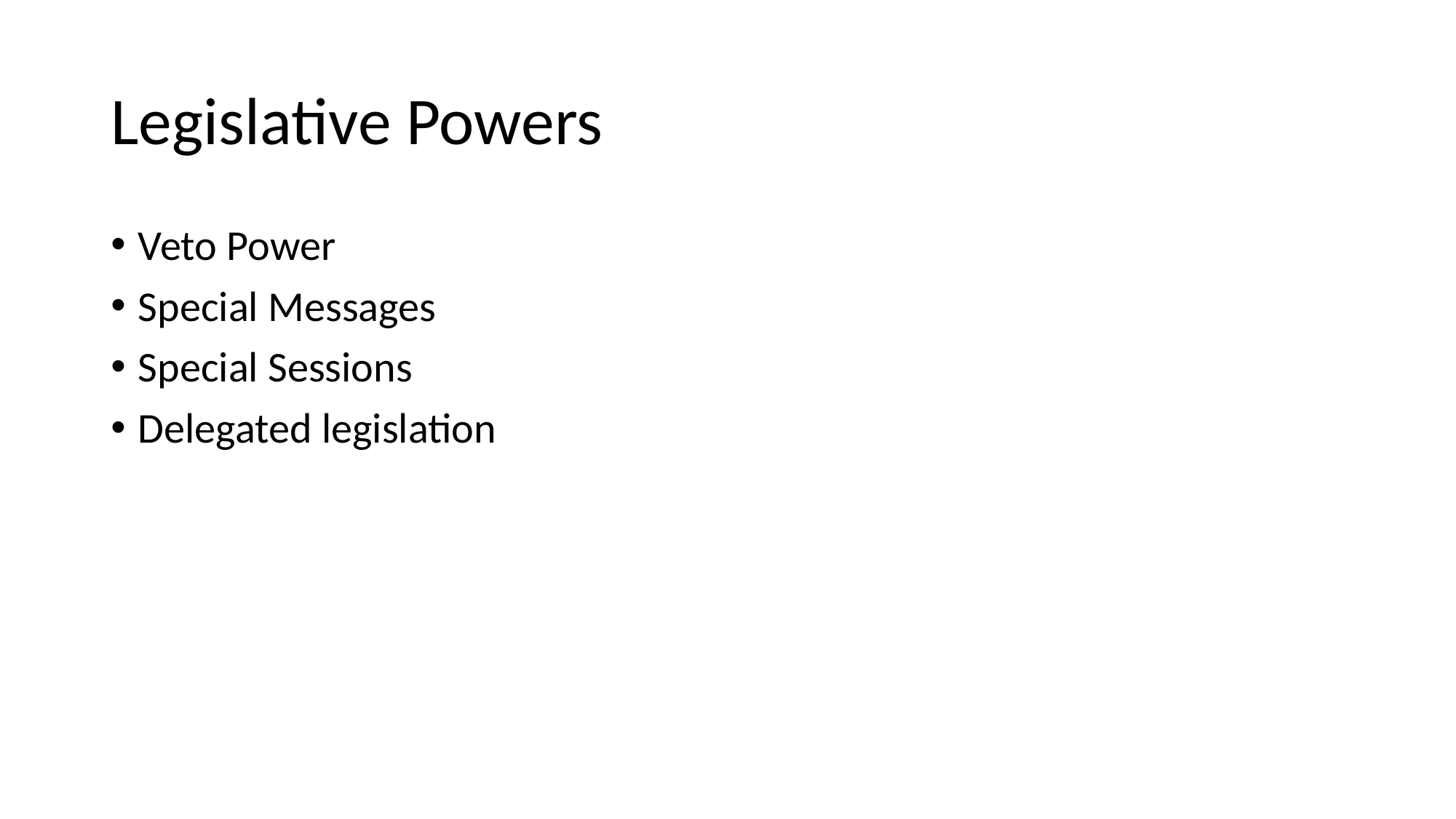

# Legislative Powers
Veto Power
Special Messages
Special Sessions
Delegated legislation